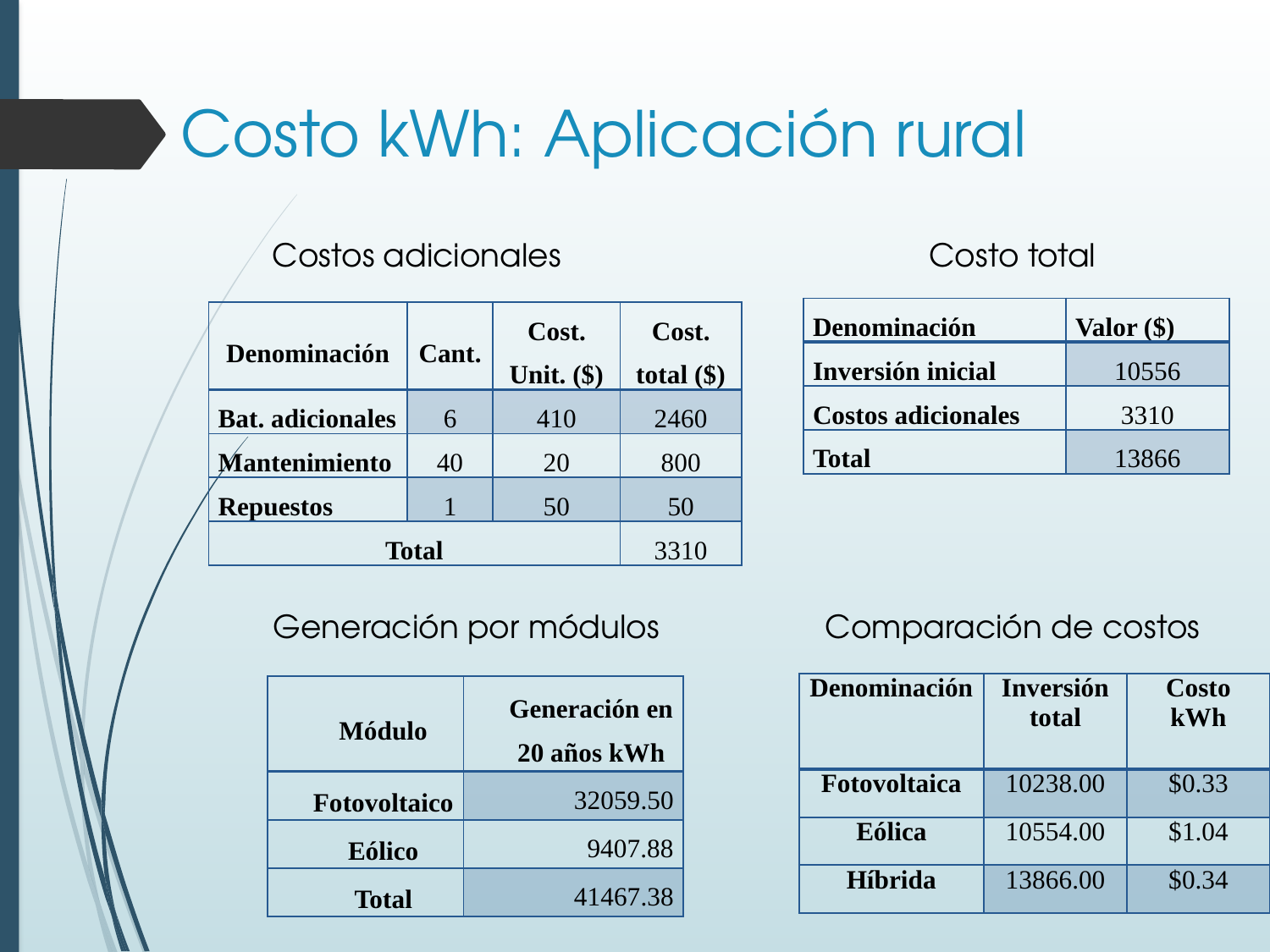

# Costo kWh: Aplicación rural
Costos adicionales
Costo total
| Denominación | Valor ($) |
| --- | --- |
| Inversión inicial | 10556 |
| Costos adicionales | 3310 |
| Total | 13866 |
| Denominación | Cant. | Cost. Unit. ($) | Cost. total ($) |
| --- | --- | --- | --- |
| Bat. adicionales | 6 | 410 | 2460 |
| Mantenimiento | 40 | 20 | 800 |
| Repuestos | 1 | 50 | 50 |
| Total |  |  | 3310 |
Generación por módulos
Comparación de costos
| Denominación | Inversión total | Costo kWh |
| --- | --- | --- |
| Fotovoltaica | 10238.00 | $0.33 |
| Eólica | 10554.00 | $1.04 |
| Híbrida | 13866.00 | $0.34 |
| Módulo | Generación en 20 años kWh |
| --- | --- |
| Fotovoltaico | 32059.50 |
| Eólico | 9407.88 |
| Total | 41467.38 |